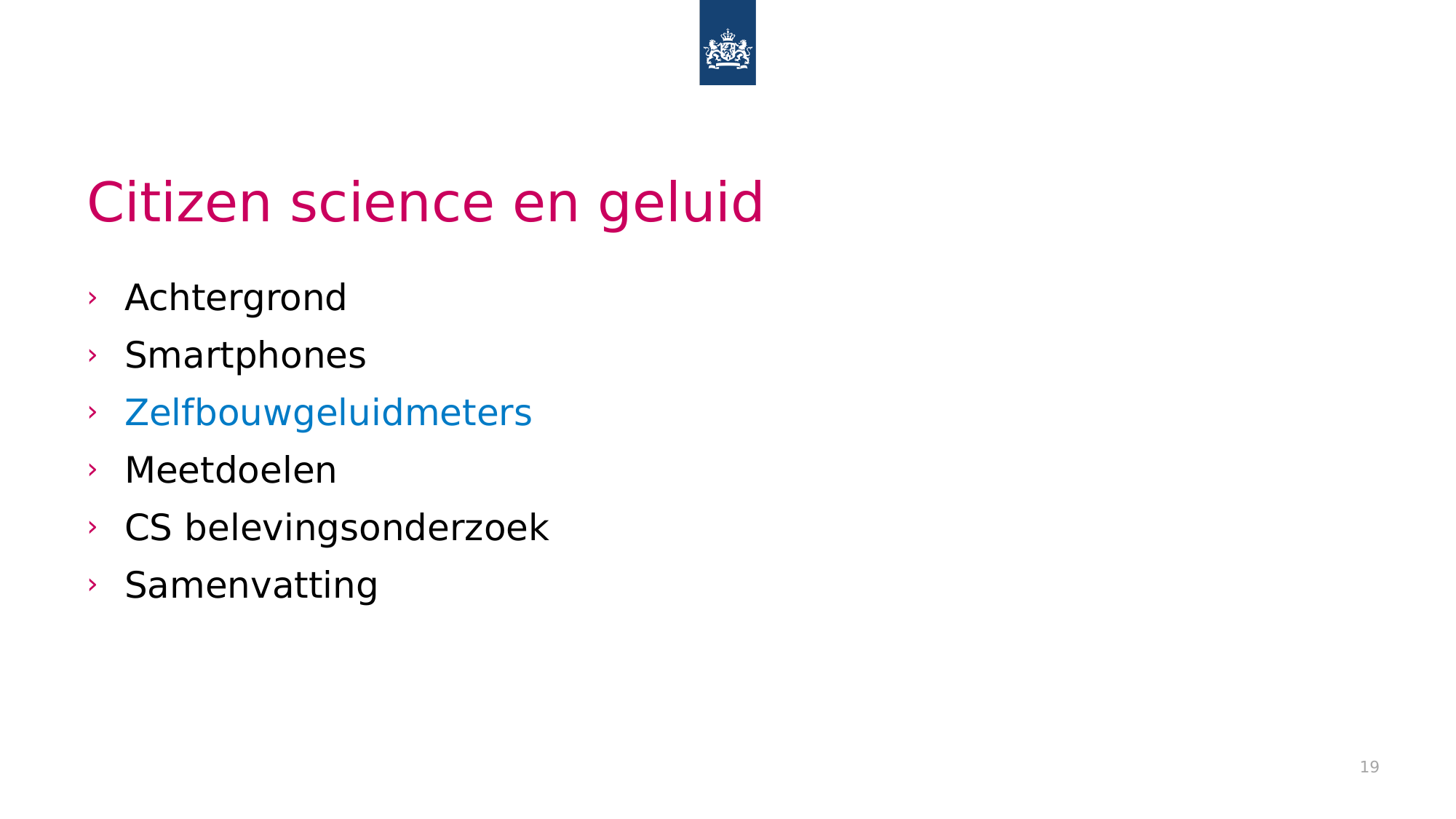

# Citizen science en geluid
Achtergrond
Smartphones
Zelfbouwgeluidmeters
Meetdoelen
CS belevingsonderzoek
Samenvatting

19